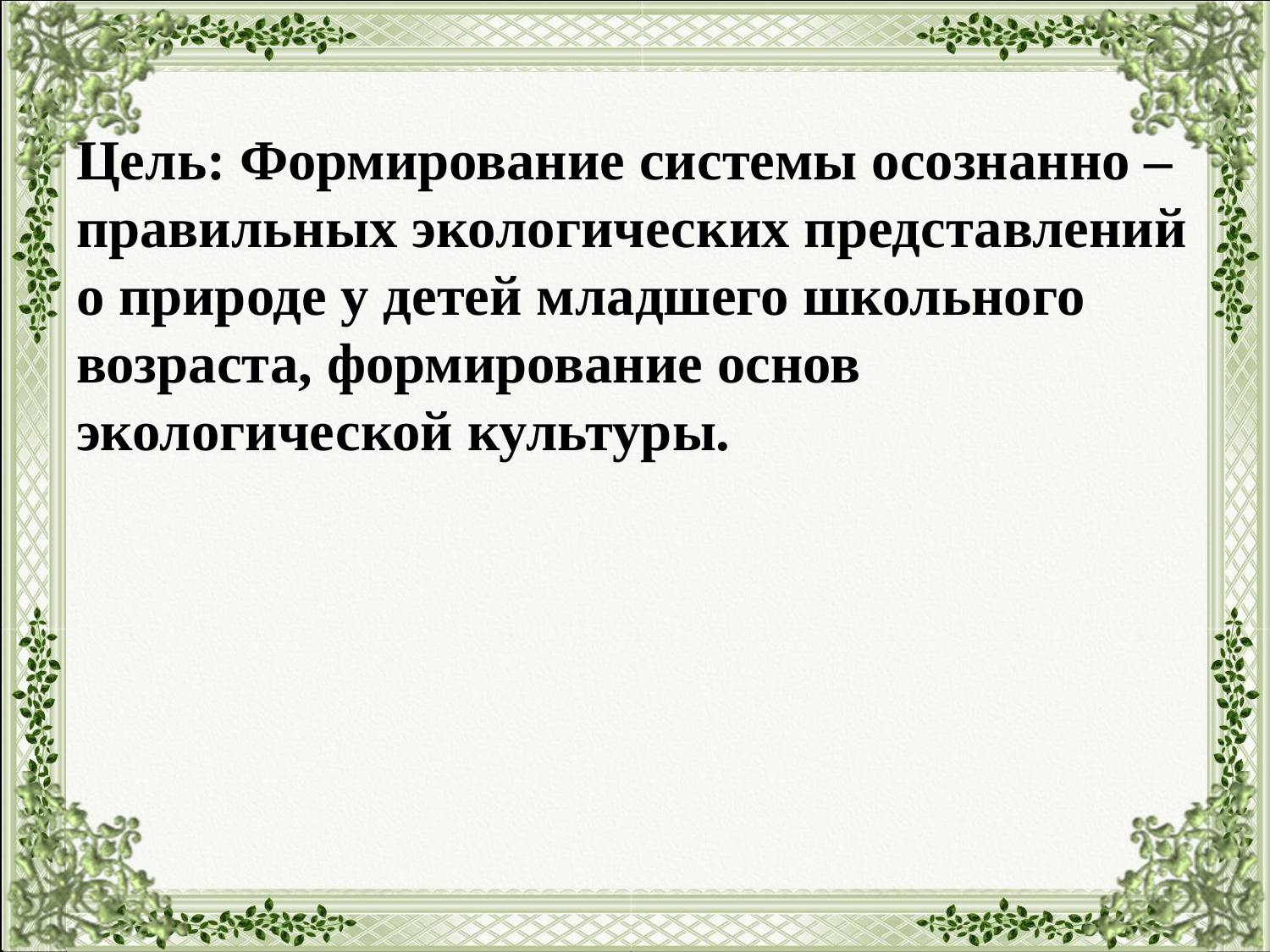

# Цель: Формирование системы осознанно – правильных экологических представлений о природе у детей младшего школьного возраста, формирование основ экологической культуры.